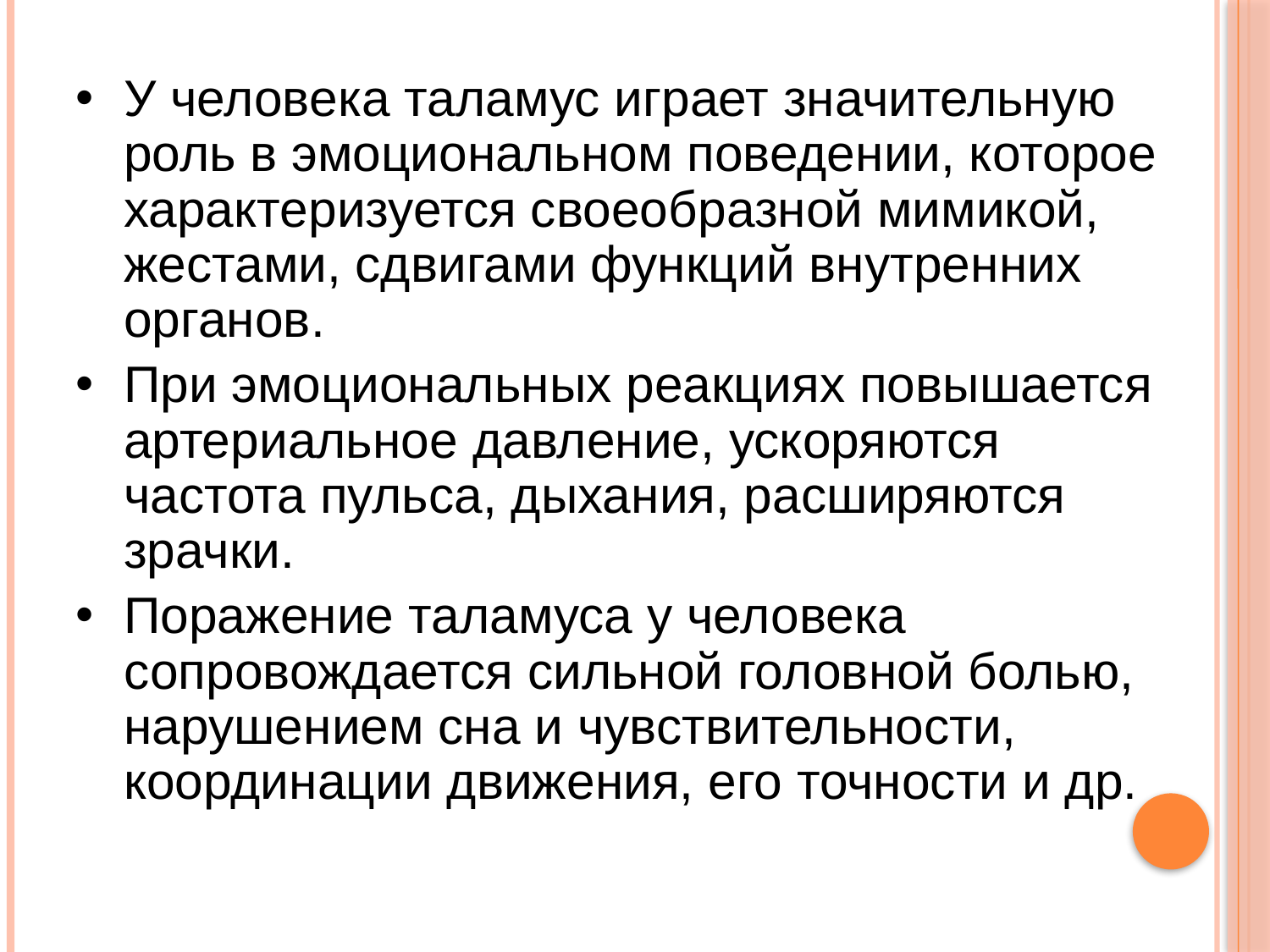

У человека таламус играет значительную роль в эмоциональном поведении, которое характеризуется своеобразной мимикой, жестами, сдвигами функций внутренних органов.
При эмоциональных реакциях повышается артериальное давление, ускоряются частота пульса, дыхания, расширяются зрачки.
Поражение таламуса у человека сопровождается сильной головной болью, нарушением сна и чувствительности, координации движения, его точности и др.